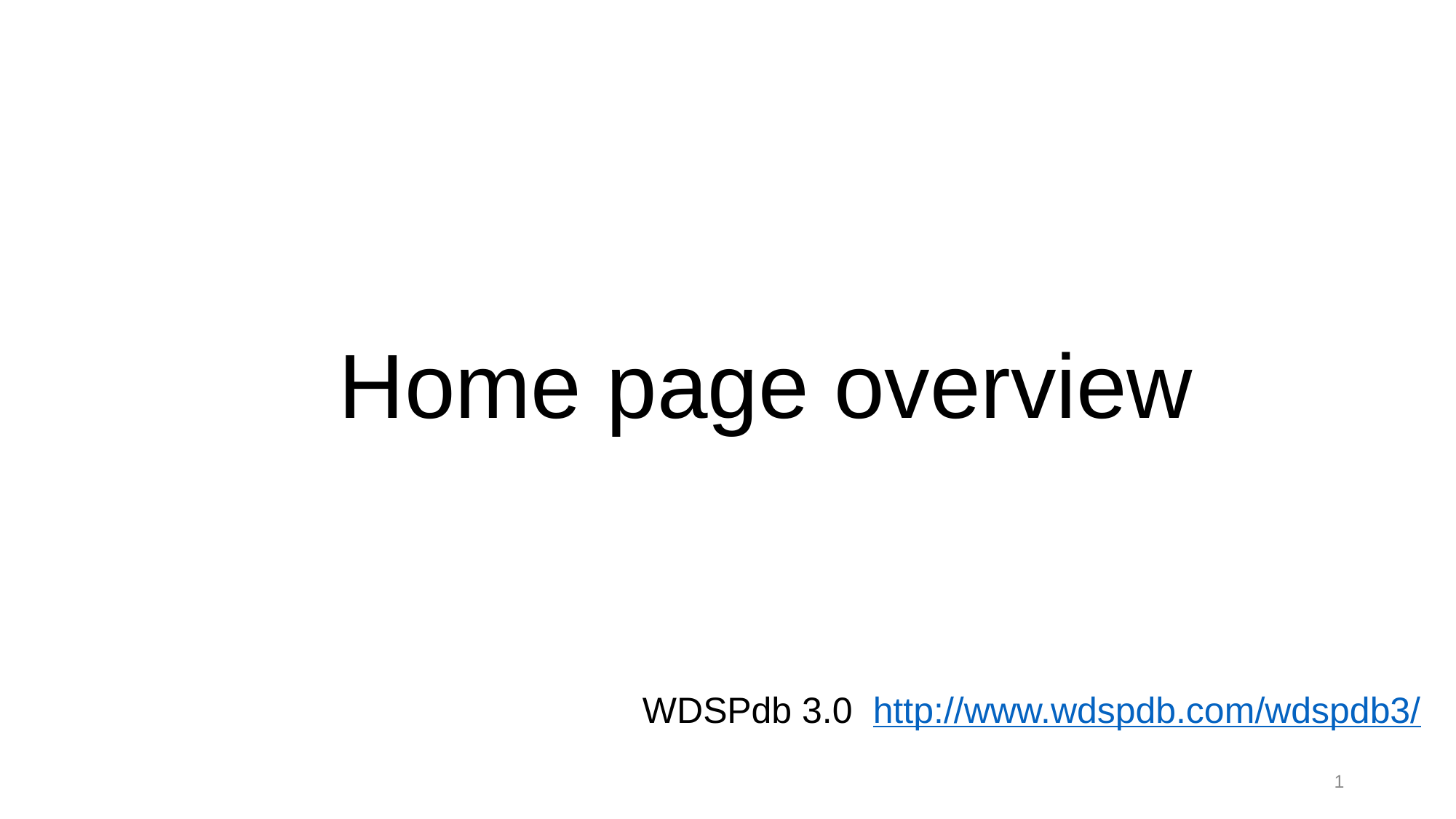

Home page overview
WDSPdb 3.0  http://www.wdspdb.com/wdspdb3/
1